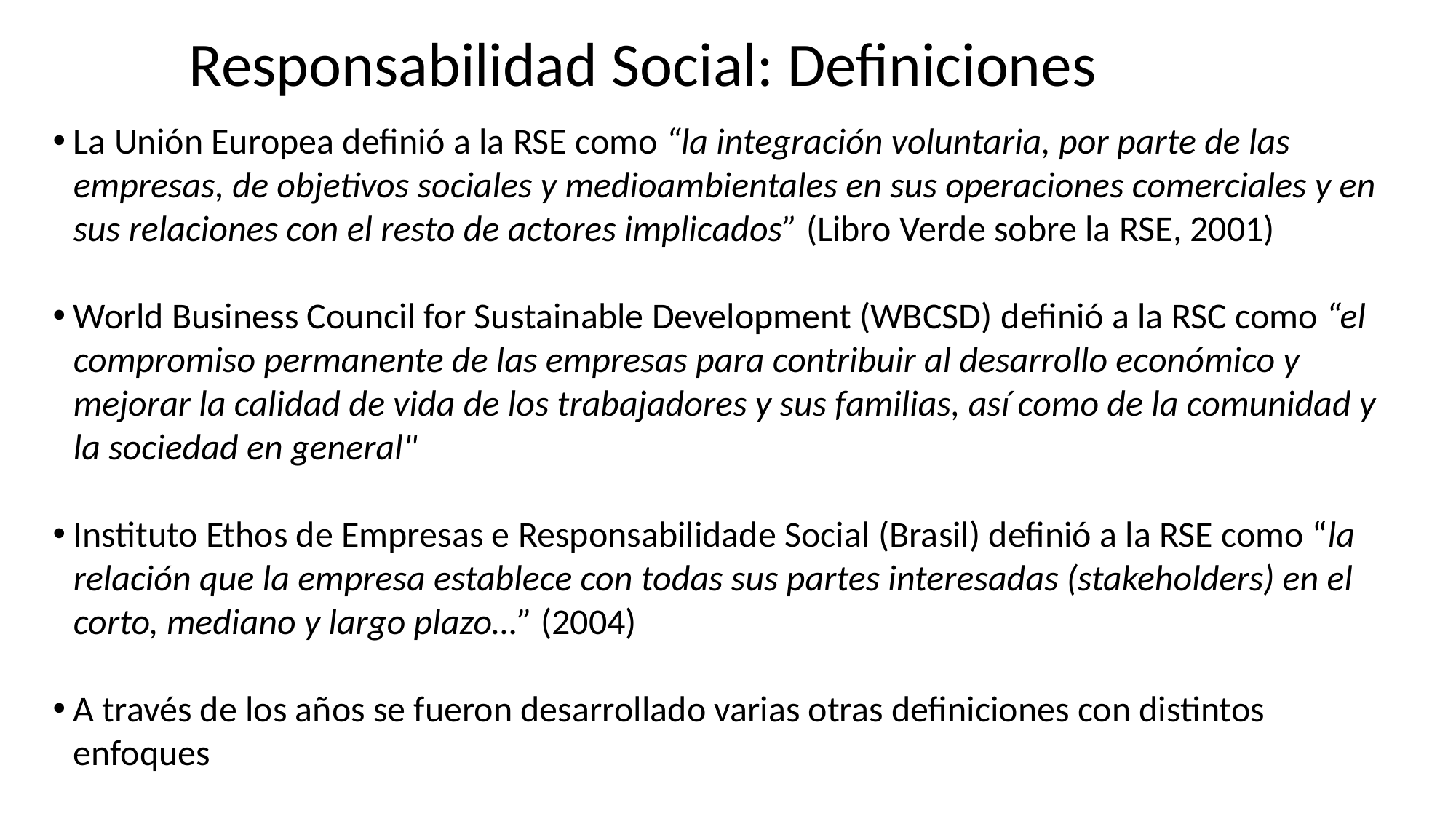

# Responsabilidad Social: Definiciones
La Unión Europea definió a la RSE como “la integración voluntaria, por parte de las empresas, de objetivos sociales y medioambientales en sus operaciones comerciales y en sus relaciones con el resto de actores implicados” (Libro Verde sobre la RSE, 2001)

World Business Council for Sustainable Development (WBCSD) definió a la RSC como “el compromiso permanente de las empresas para contribuir al desarrollo económico y mejorar la calidad de vida de los trabajadores y sus familias, así como de la comunidad y la sociedad en general"

Instituto Ethos de Empresas e Responsabilidade Social (Brasil) definió a la RSE como “la relación que la empresa establece con todas sus partes interesadas (stakeholders) en el corto, mediano y largo plazo…” (2004)

A través de los años se fueron desarrollado varias otras definiciones con distintos enfoques